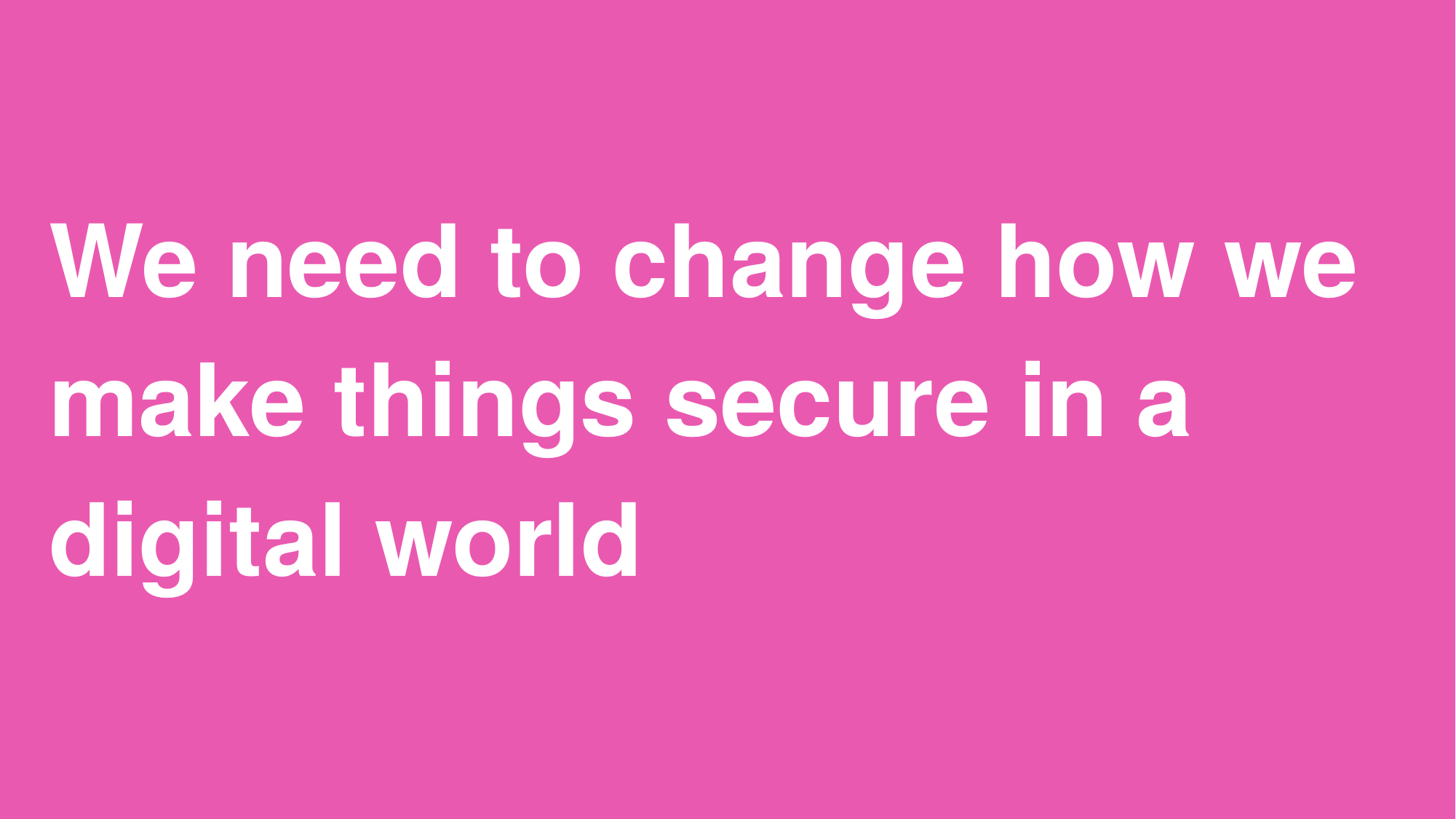

# We need to change how we make things secure in a digital world